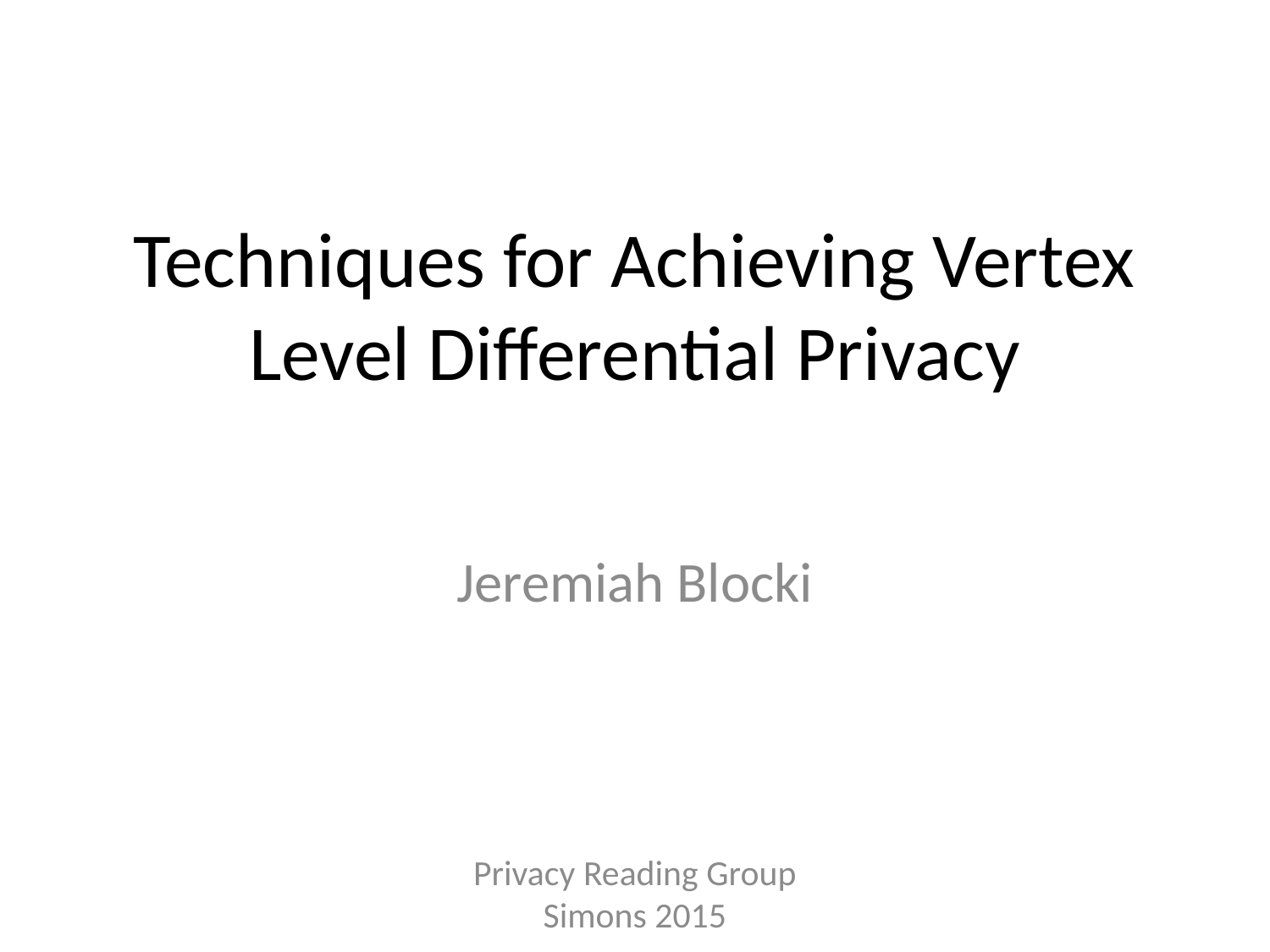

# Techniques for Achieving Vertex Level Differential Privacy
Jeremiah Blocki
Privacy Reading Group
Simons 2015